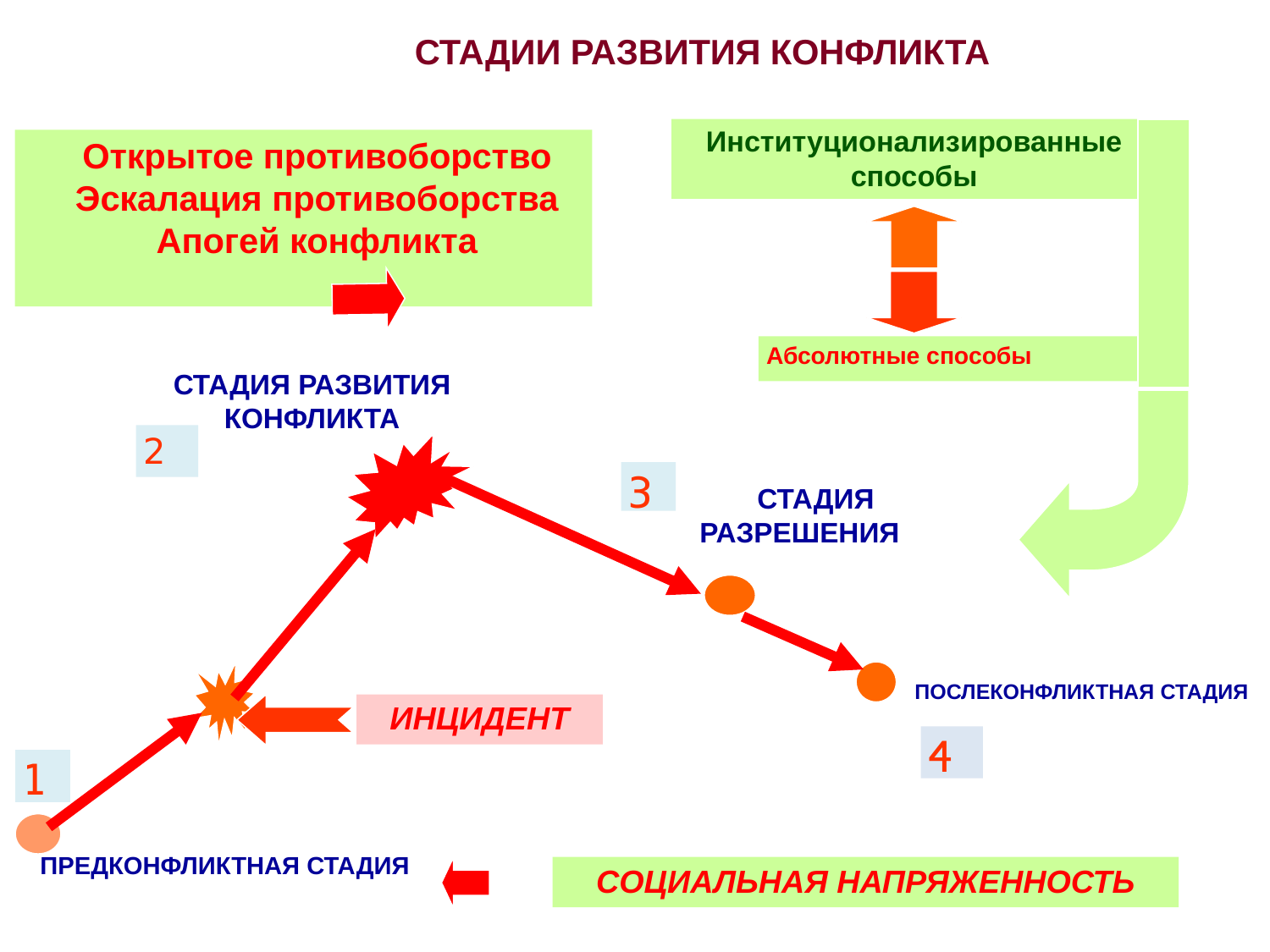

СТАДИИ РАЗВИТИЯ КОНФЛИКТА

Институционализированные способы

Открытое противоборство
Эскалация противоборства
Апогей конфликта

Абсолютные способы
СТАДИЯ РАЗВИТИЯ КОНФЛИКТА

2

3
   СТАДИЯ РАЗРЕШЕНИЯ

ПОСЛЕКОНФЛИКТНАЯ СТАДИЯ

ИНЦИДЕНТ

4
1

ПРЕДКОНФЛИКТНАЯ СТАДИЯ
СОЦИАЛЬНАЯ НАПРЯЖЕННОСТЬ